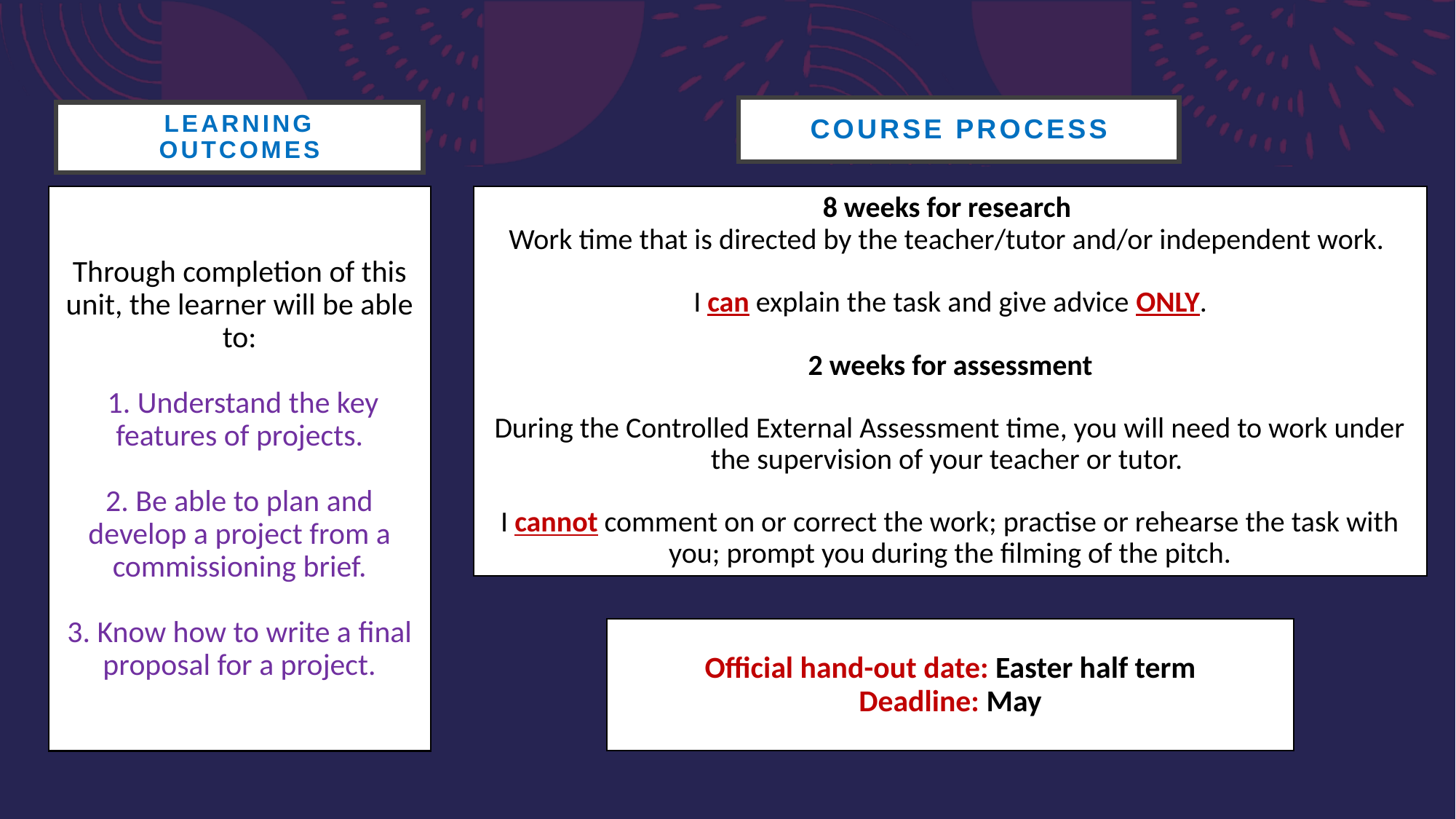

Course process
Learning outcomes
8 weeks for research
Work time that is directed by the teacher/tutor and/or independent work.

I can explain the task and give advice ONLY.

2 weeks for assessment

During the Controlled External Assessment time, you will need to work under the supervision of your teacher or tutor.

I cannot comment on or correct the work; practise or rehearse the task with you; prompt you during the filming of the pitch.
Through completion of this unit, the learner will be able to:

 1. Understand the key
features of projects.

2. Be able to plan and
develop a project from a
commissioning brief.

3. Know how to write a final
proposal for a project.
Official hand-out date: Easter half term
Deadline: May